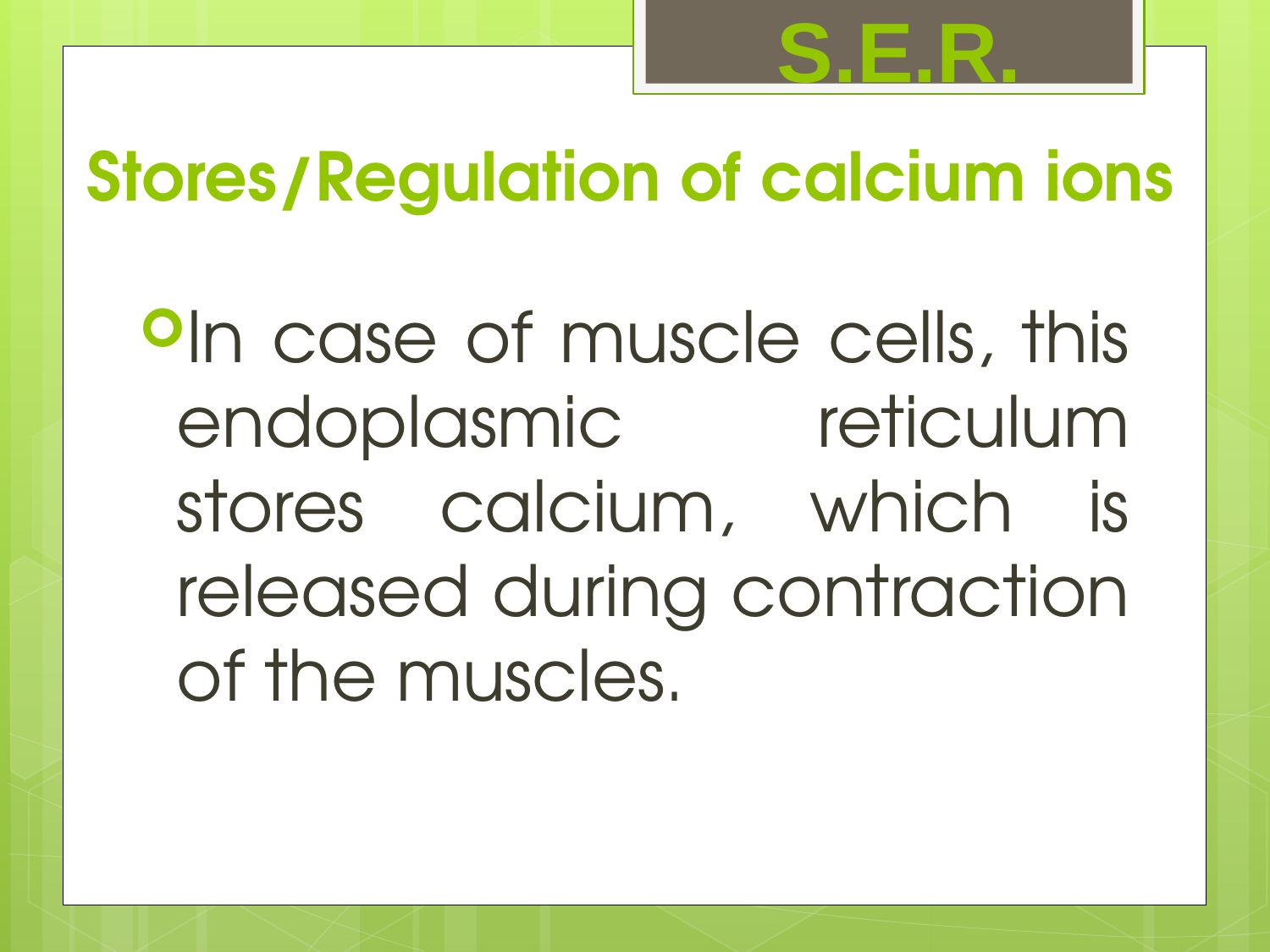

S.E.R.
# Stores/Regulation of calcium ions
In case of muscle cells, this endoplasmic reticulum stores calcium, which is released during contraction of the muscles.